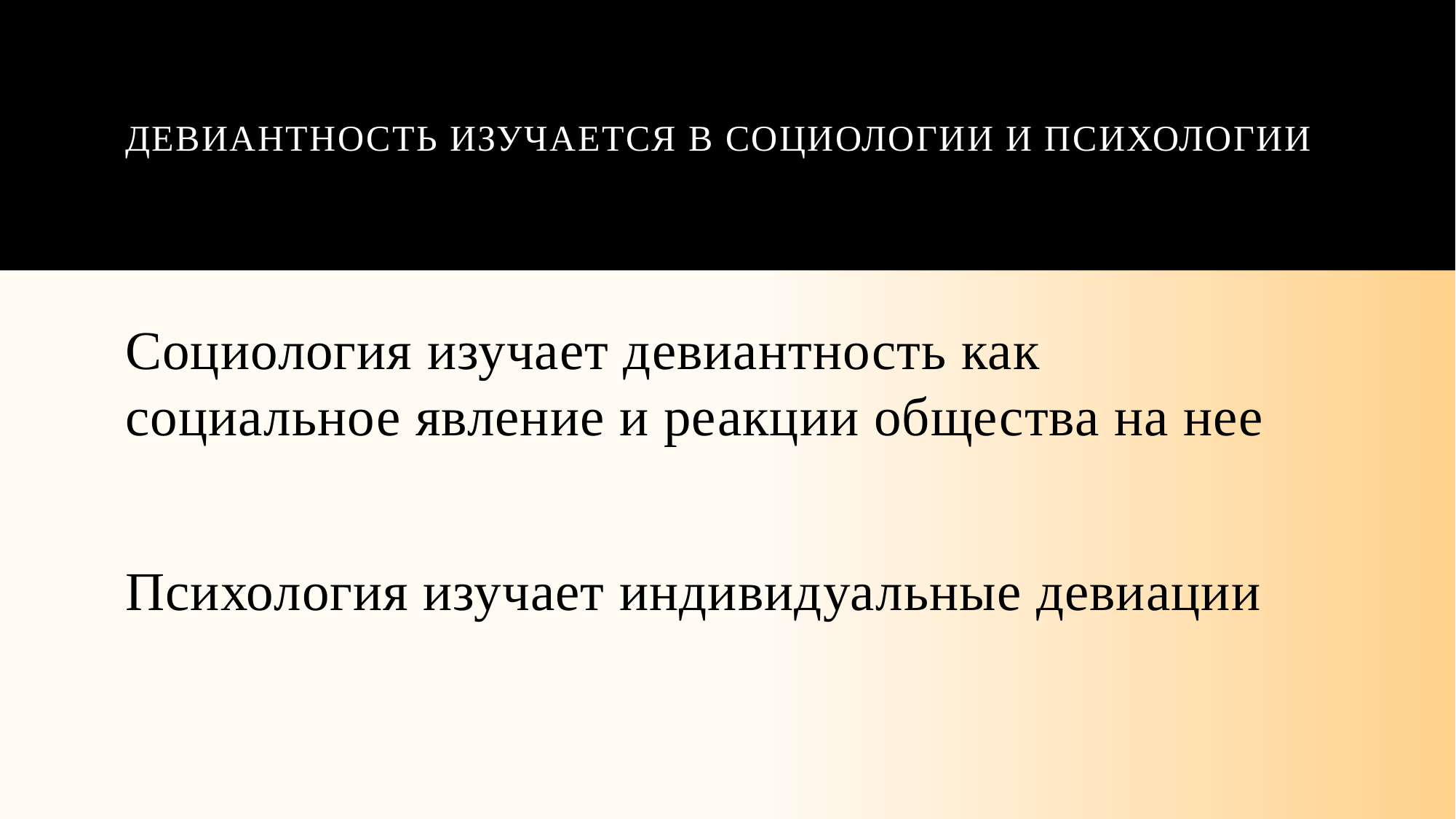

# Девиантность изучается в социологии и психологии
Социология изучает девиантность как социальное явление и реакции общества на нее

Психология изучает индивидуальные девиации